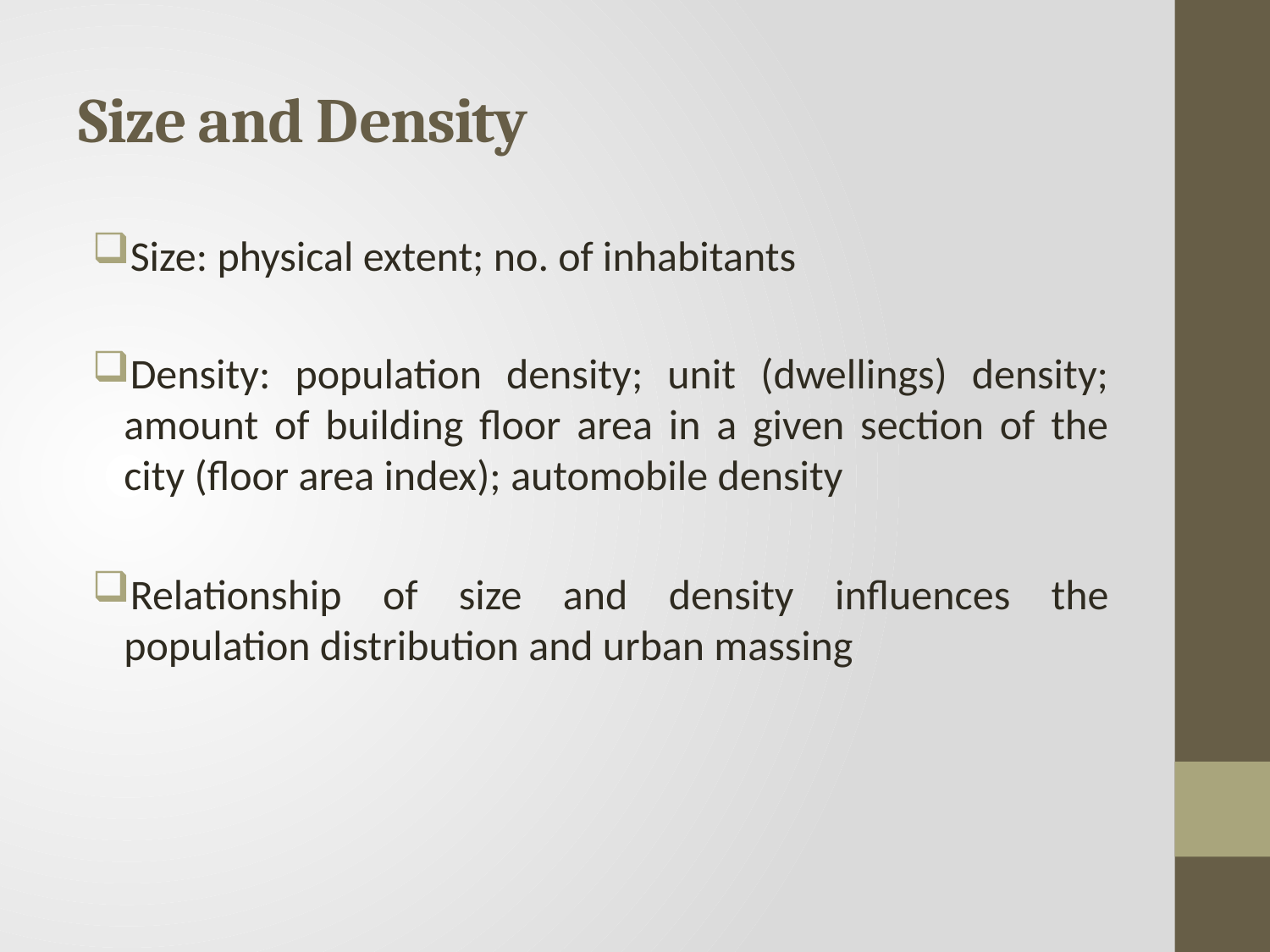

# Size and Density
Size: physical extent; no. of inhabitants

Density: population density; unit (dwellings) density; amount of building floor area in a given section of the city (floor area index); automobile density

Relationship of size and density influences the population distribution and urban massing